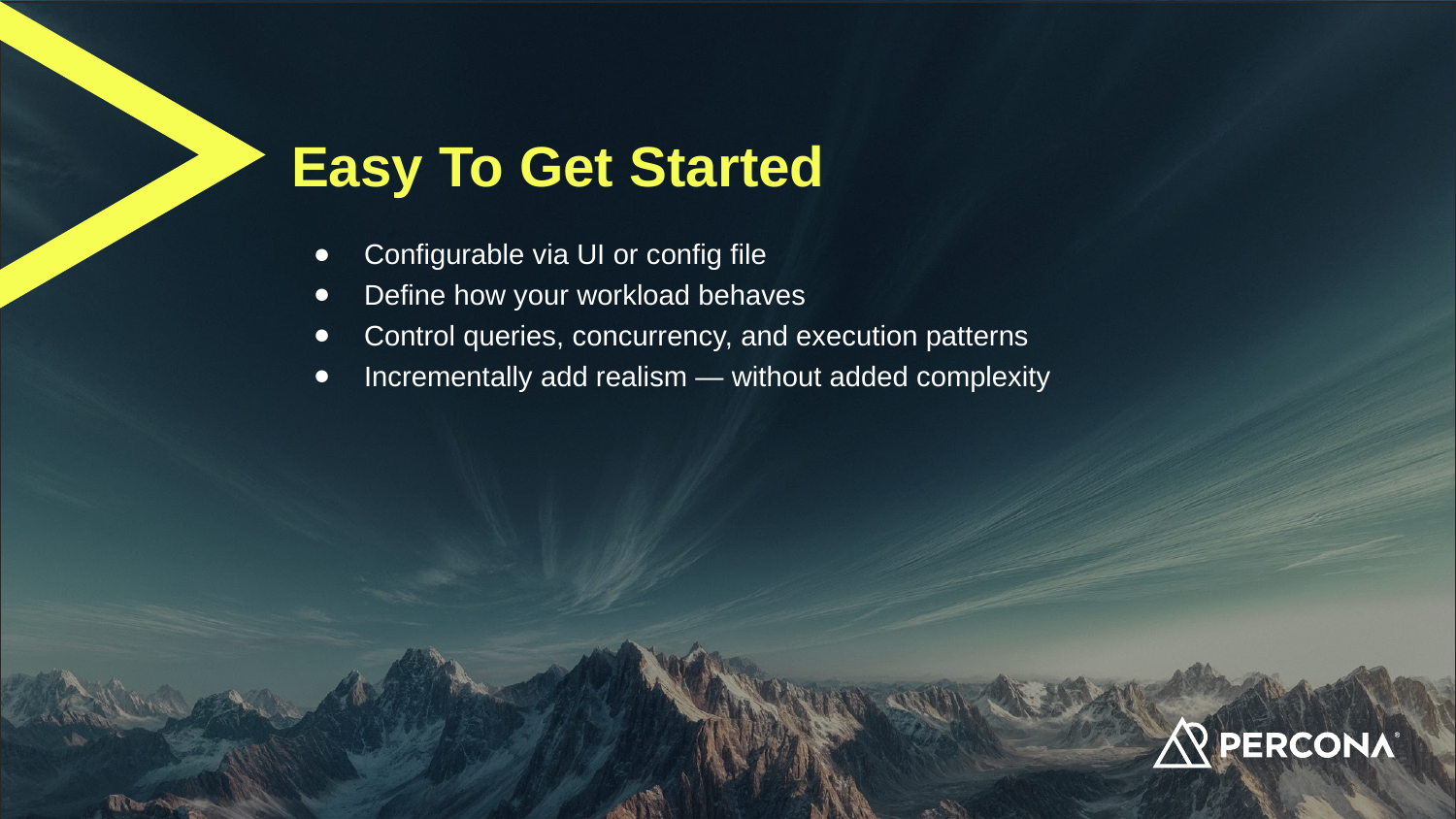

# Easy To Get Started
Configurable via UI or config file
Define how your workload behaves
Control queries, concurrency, and execution patterns
Incrementally add realism — without added complexity